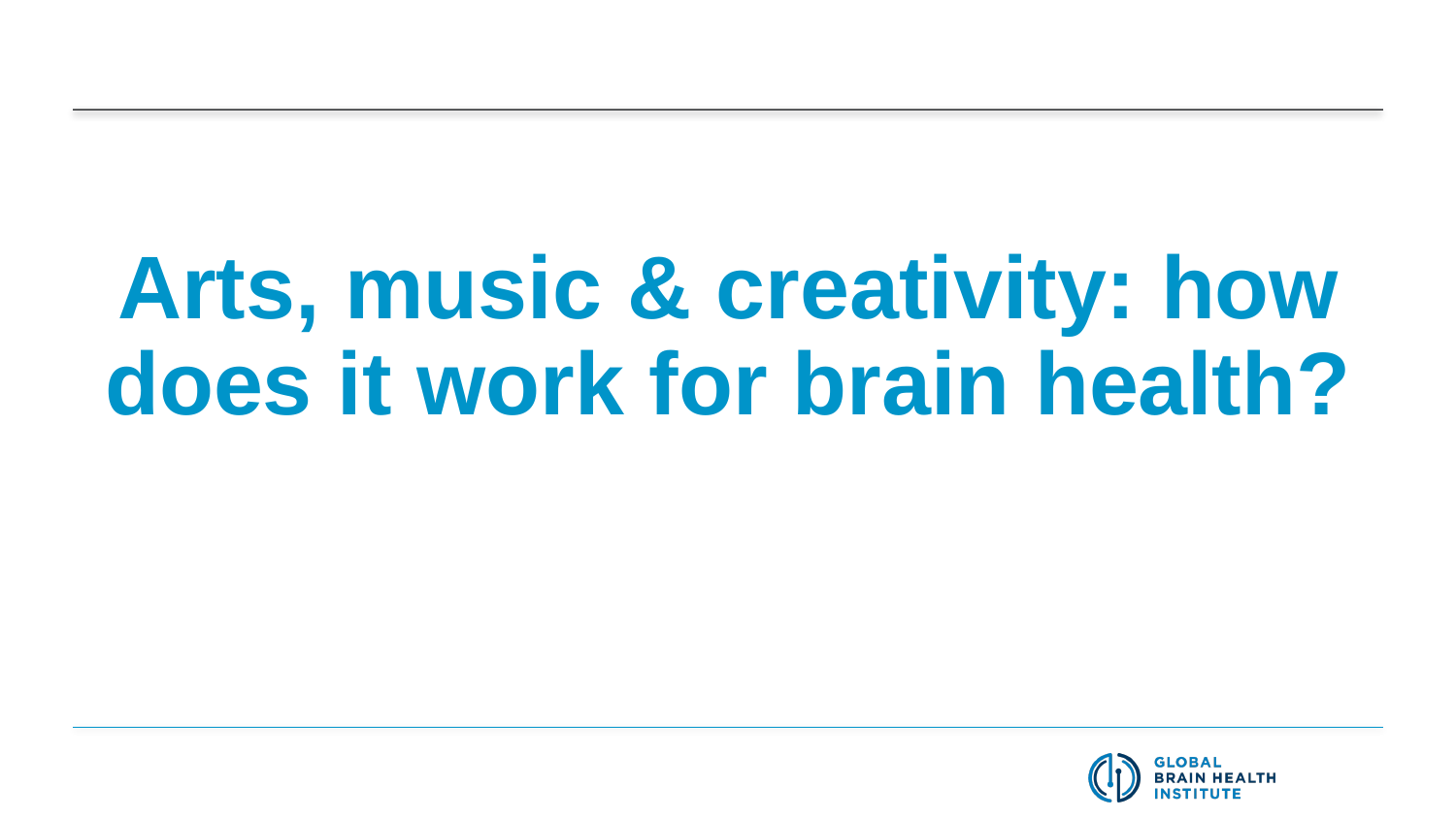

# Arts, music & creativity: how does it work for brain health?